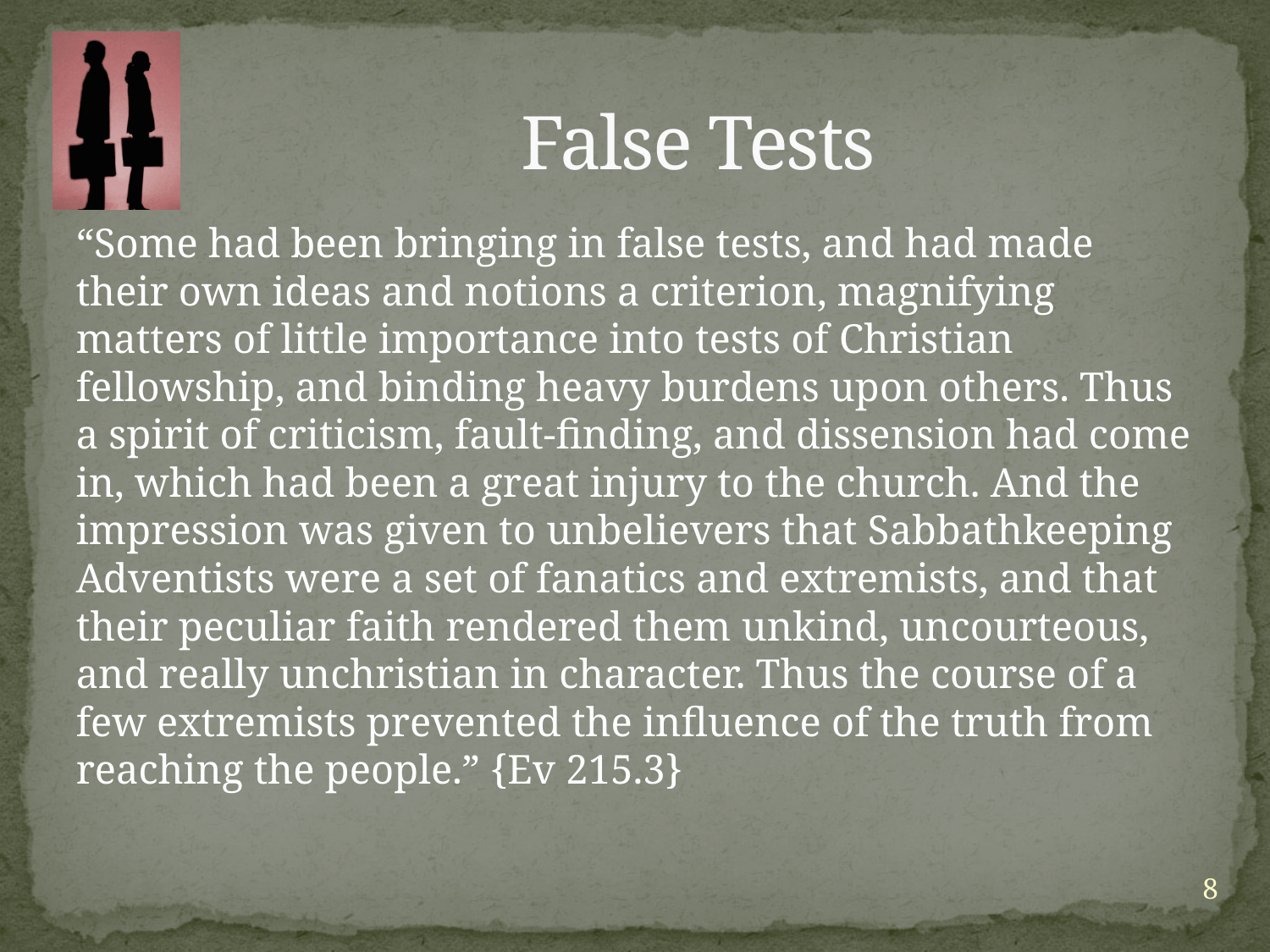

# False Tests
“Some had been bringing in false tests, and had made their own ideas and notions a criterion, magnifying matters of little importance into tests of Christian fellowship, and binding heavy burdens upon others. Thus a spirit of criticism, fault-finding, and dissension had come in, which had been a great injury to the church. And the impression was given to unbelievers that Sabbathkeeping Adventists were a set of fanatics and extremists, and that their peculiar faith rendered them unkind, uncourteous, and really unchristian in character. Thus the course of a few extremists prevented the influence of the truth from reaching the people.” {Ev 215.3}
8